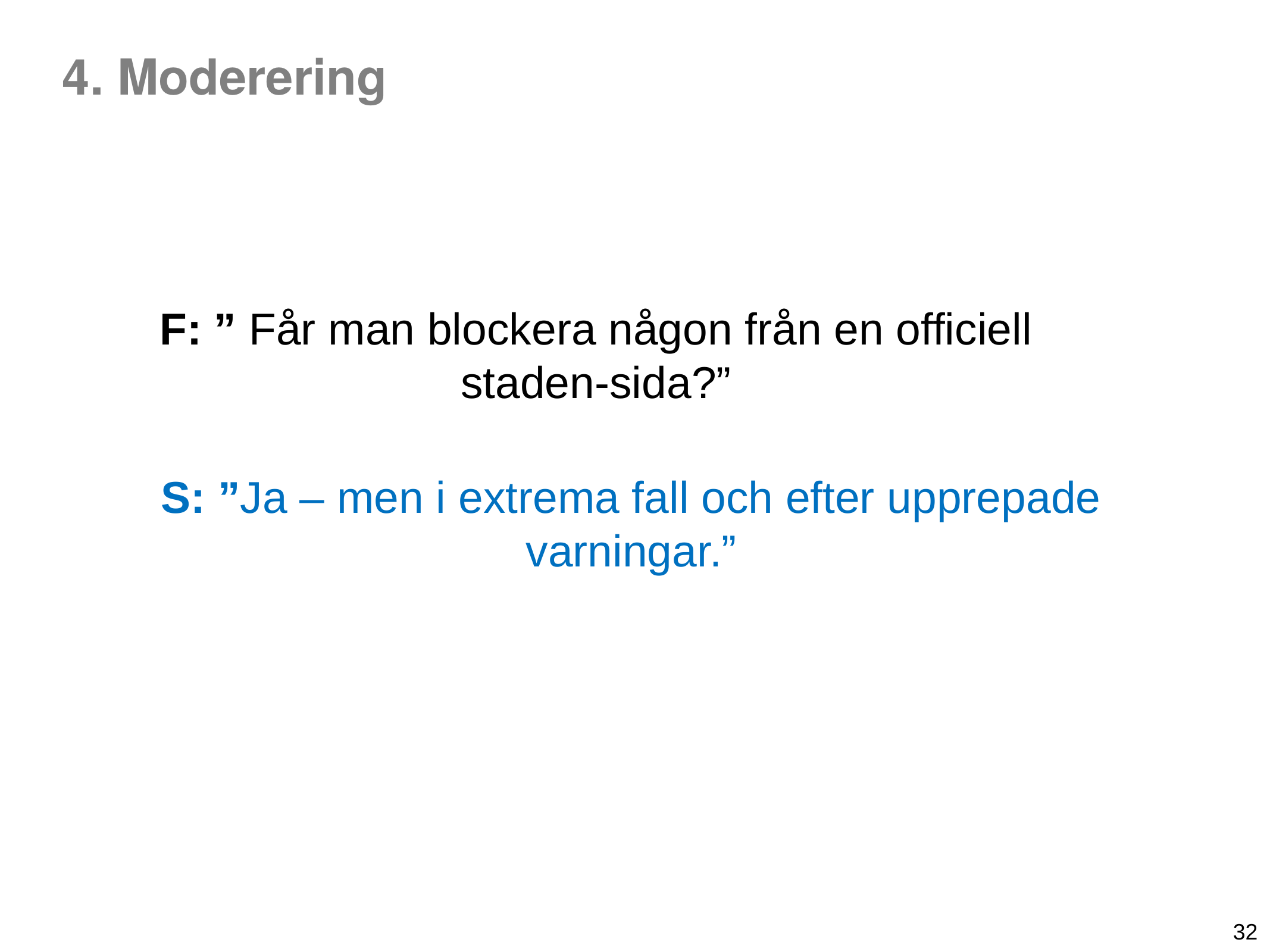

4. Moderering
Facebook
F: ” Får man blockera någon från en officiell staden-sida?”
S: ”Ja – men i extrema fall och efter upprepade varningar.”
32